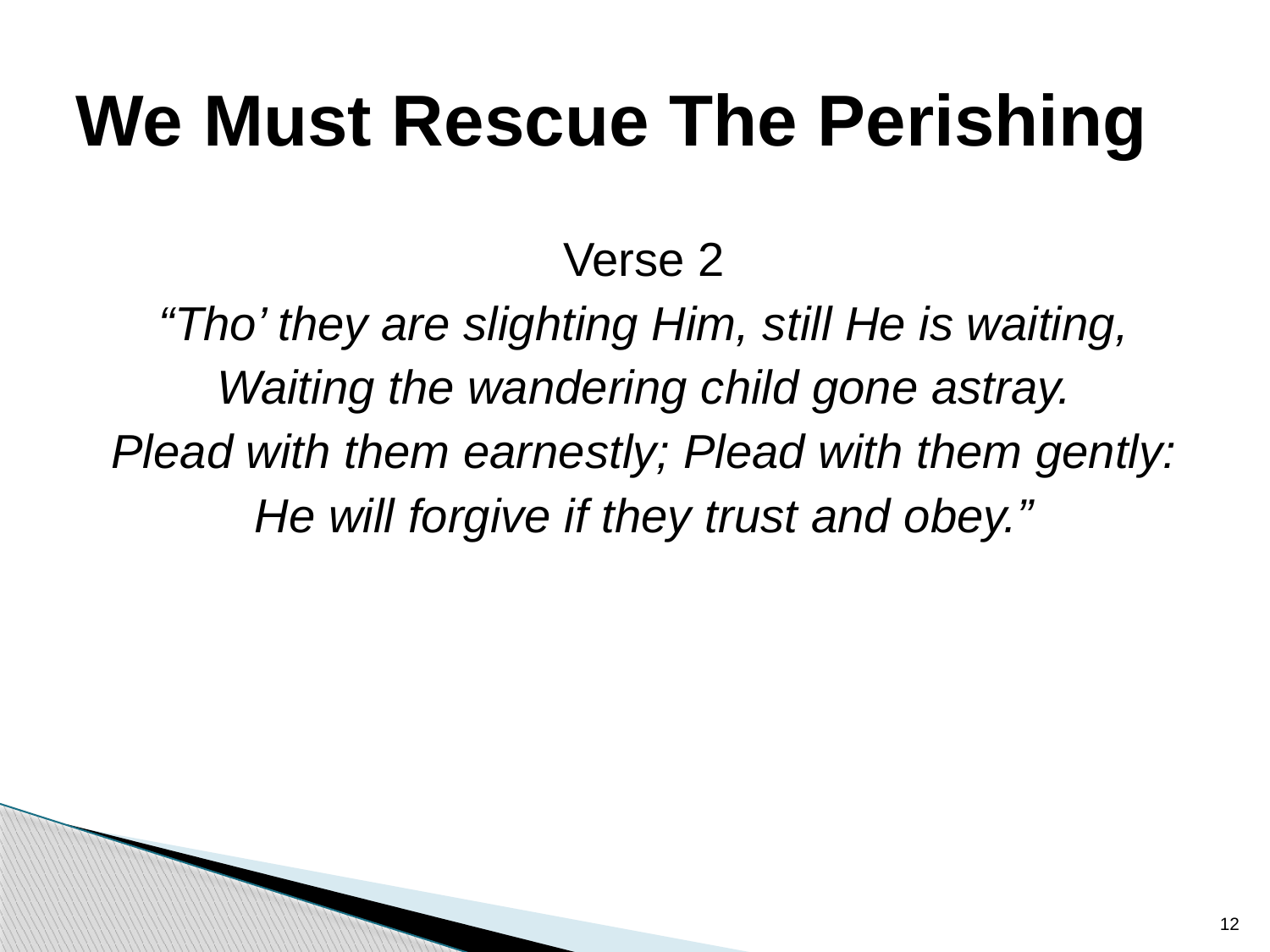

# We Must Rescue The Perishing
Verse 2
“Tho’ they are slighting Him, still He is waiting,
Waiting the wandering child gone astray.
Plead with them earnestly; Plead with them gently:
He will forgive if they trust and obey.”
12